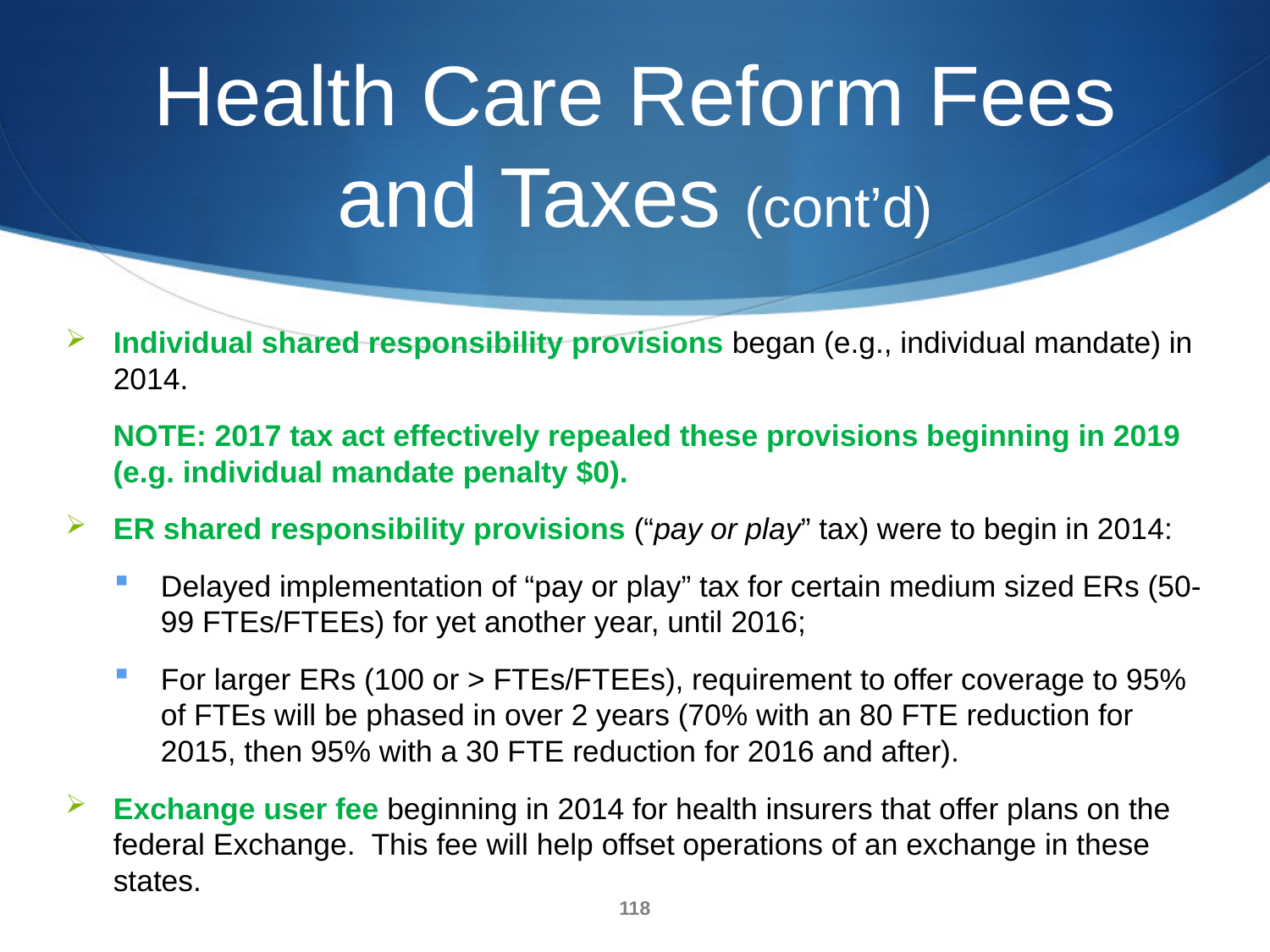

# Health Care Reform Fees and Taxes (cont’d)
Individual shared responsibility provisions began (e.g., individual mandate) in 2014.
NOTE: 2017 tax act effectively repealed these provisions beginning in 2019 (e.g. individual mandate penalty $0).
ER shared responsibility provisions (“pay or play” tax) were to begin in 2014:
Delayed implementation of “pay or play” tax for certain medium sized ERs (50-99 FTEs/FTEEs) for yet another year, until 2016;
For larger ERs (100 or > FTEs/FTEEs), requirement to offer coverage to 95% of FTEs will be phased in over 2 years (70% with an 80 FTE reduction for 2015, then 95% with a 30 FTE reduction for 2016 and after).
Exchange user fee beginning in 2014 for health insurers that offer plans on the federal Exchange.  This fee will help offset operations of an exchange in these states.
118